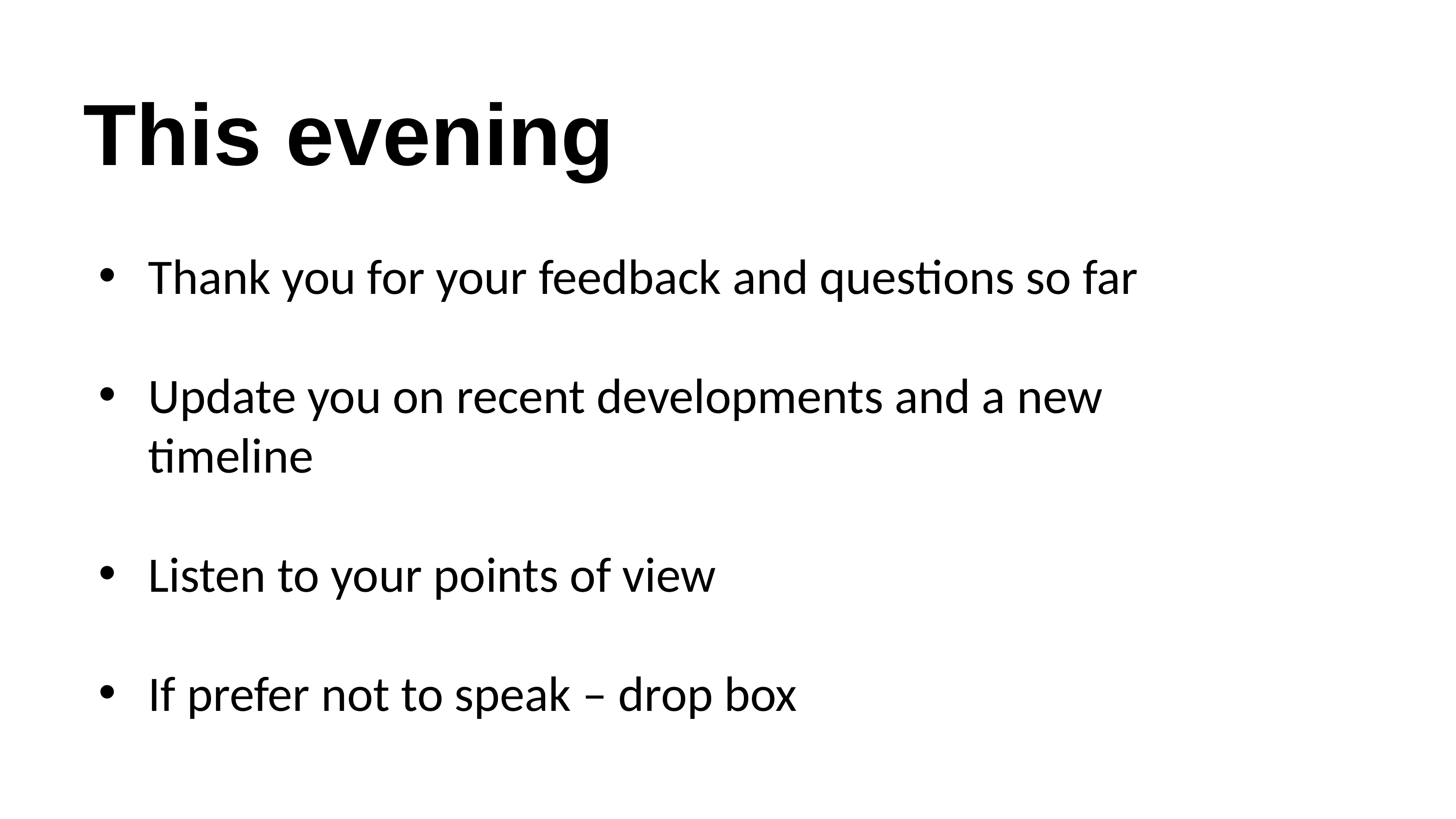

# This evening
Thank you for your feedback and questions so far

Update you on recent developments and a new timeline

Listen to your points of view

If prefer not to speak – drop box